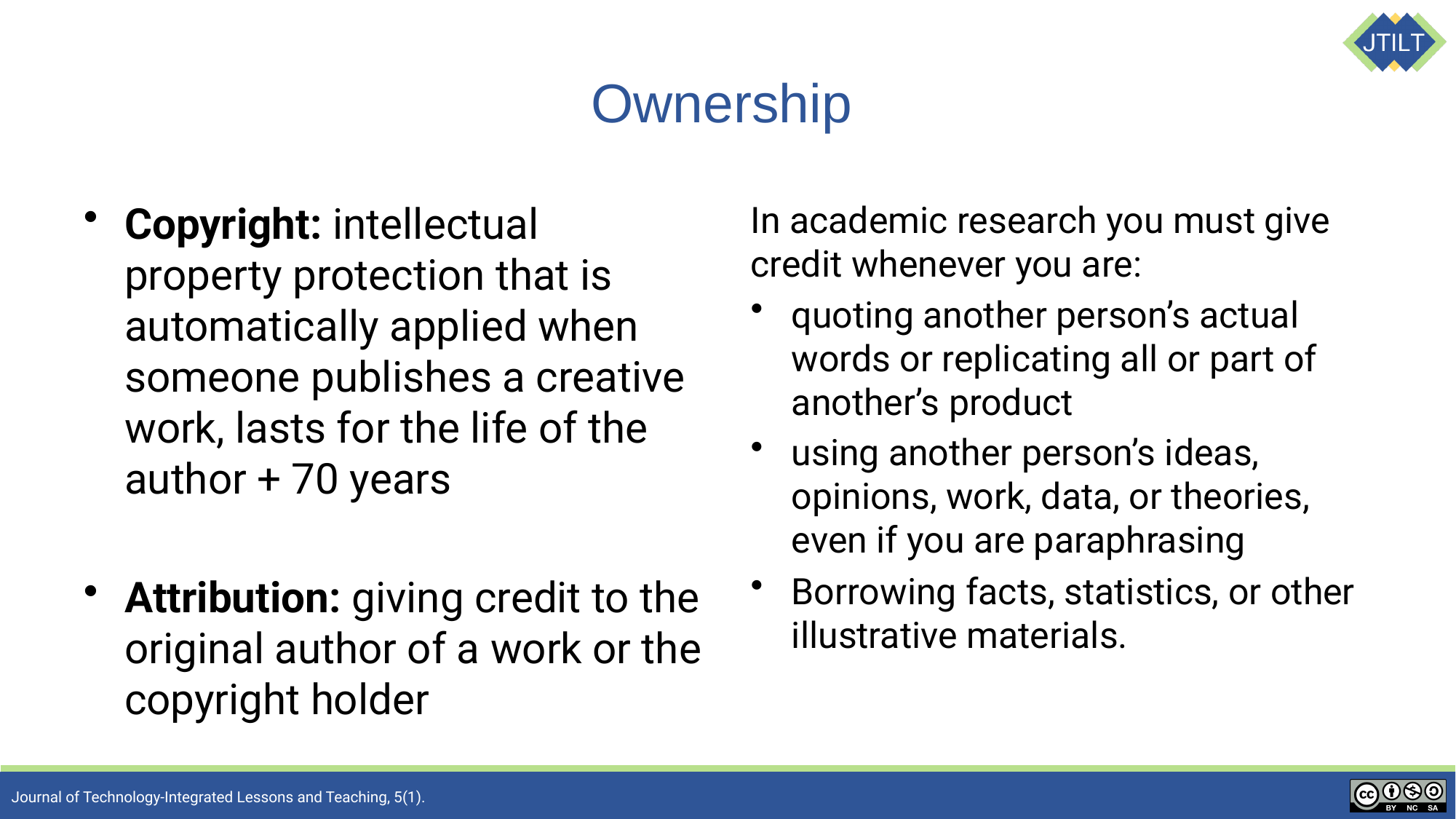

# Ownership
Copyright: intellectual property protection that is automatically applied when someone publishes a creative work, lasts for the life of the author + 70 years

Attribution: giving credit to the original author of a work or the copyright holder

In academic research you must give credit whenever you are:
quoting another person’s actual words or replicating all or part of another’s product
using another person’s ideas, opinions, work, data, or theories, even if you are paraphrasing
Borrowing facts, statistics, or other illustrative materials.